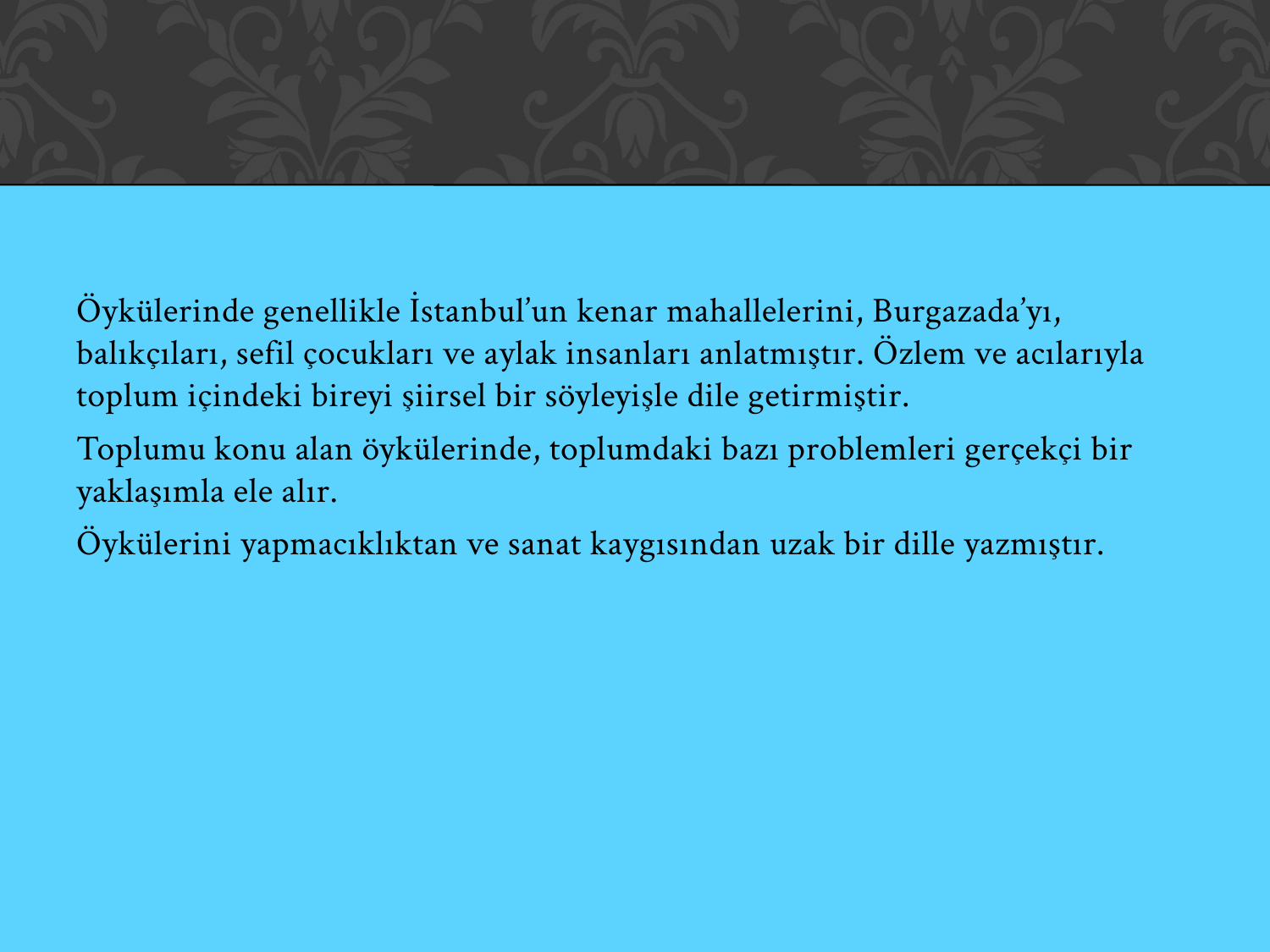

#
Öykülerinde genellikle İstanbul’un kenar mahallelerini, Burgazada’yı, balıkçıları, sefil çocukları ve aylak insanları anlatmıştır. Özlem ve acılarıyla toplum içindeki bireyi şiirsel bir söyleyişle dile getirmiştir.
Toplumu konu alan öykülerinde, toplumdaki bazı problemleri gerçekçi bir yaklaşımla ele alır.
Öykülerini yapmacıklıktan ve sanat kaygısından uzak bir dille yazmıştır.